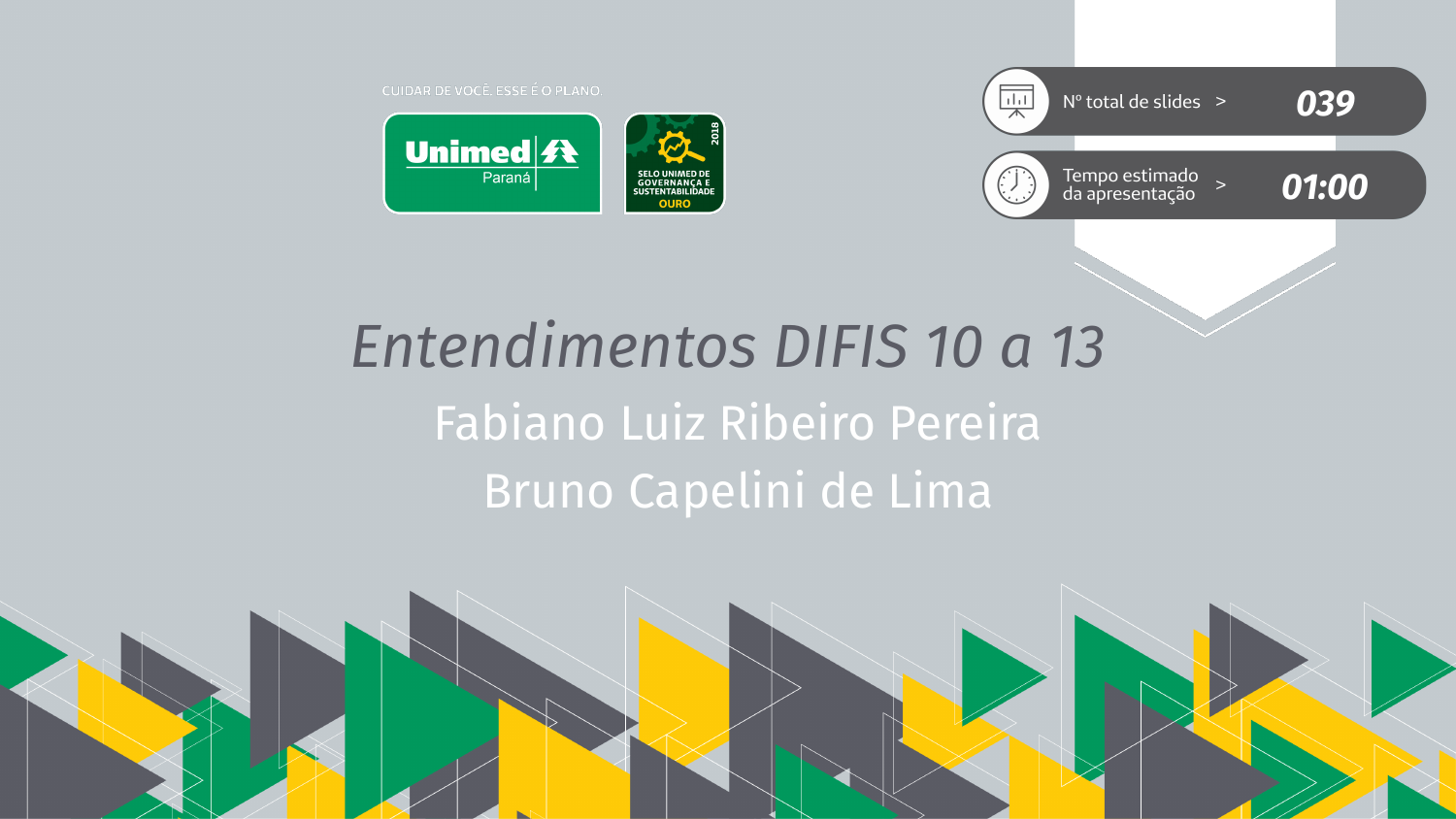

039
01:00
# Entendimentos DIFIS 10 a 13
Fabiano Luiz Ribeiro Pereira
Bruno Capelini de Lima